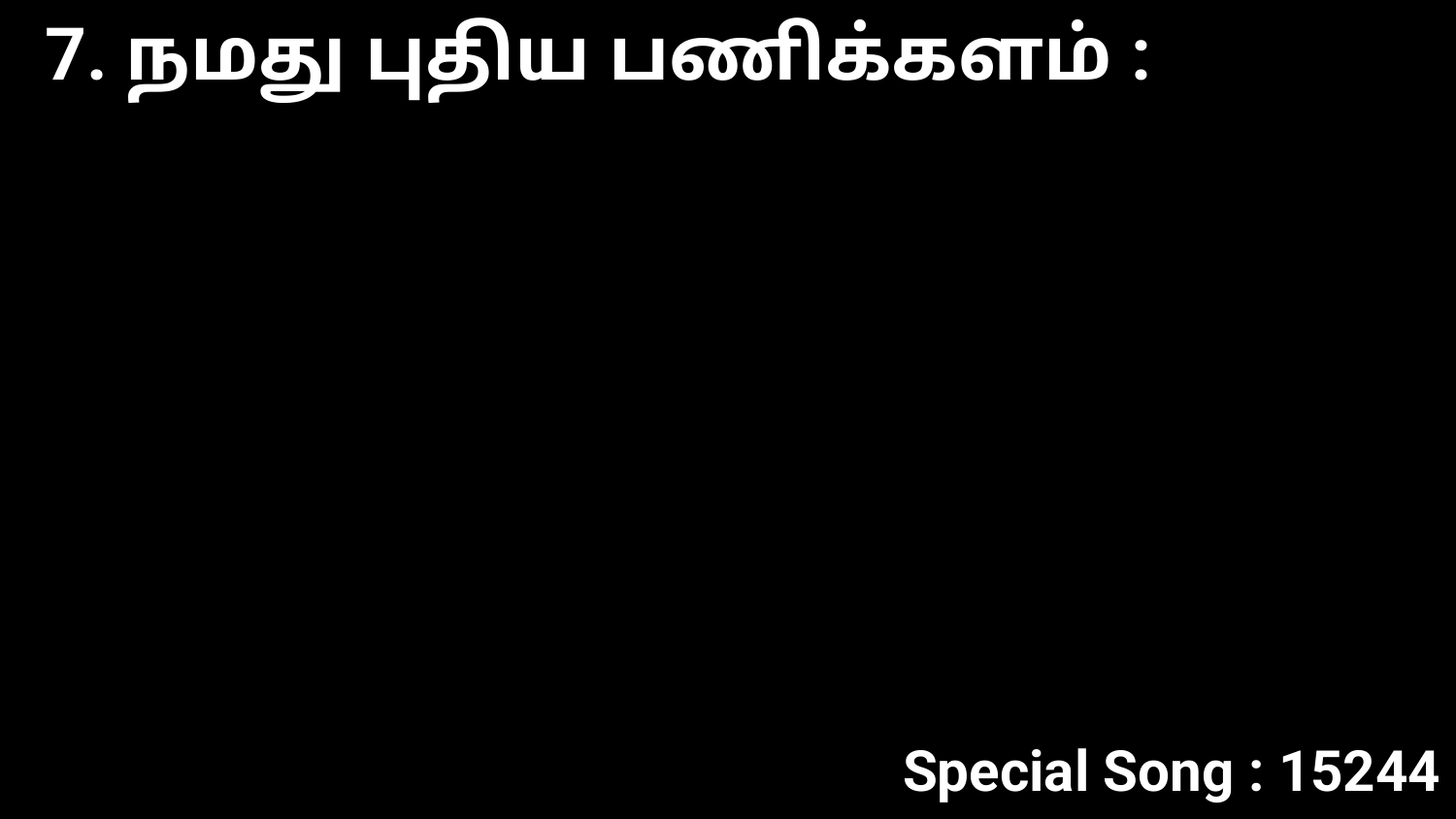

7. நமது புதிய பணிக்களம் :

Special Song : 15244